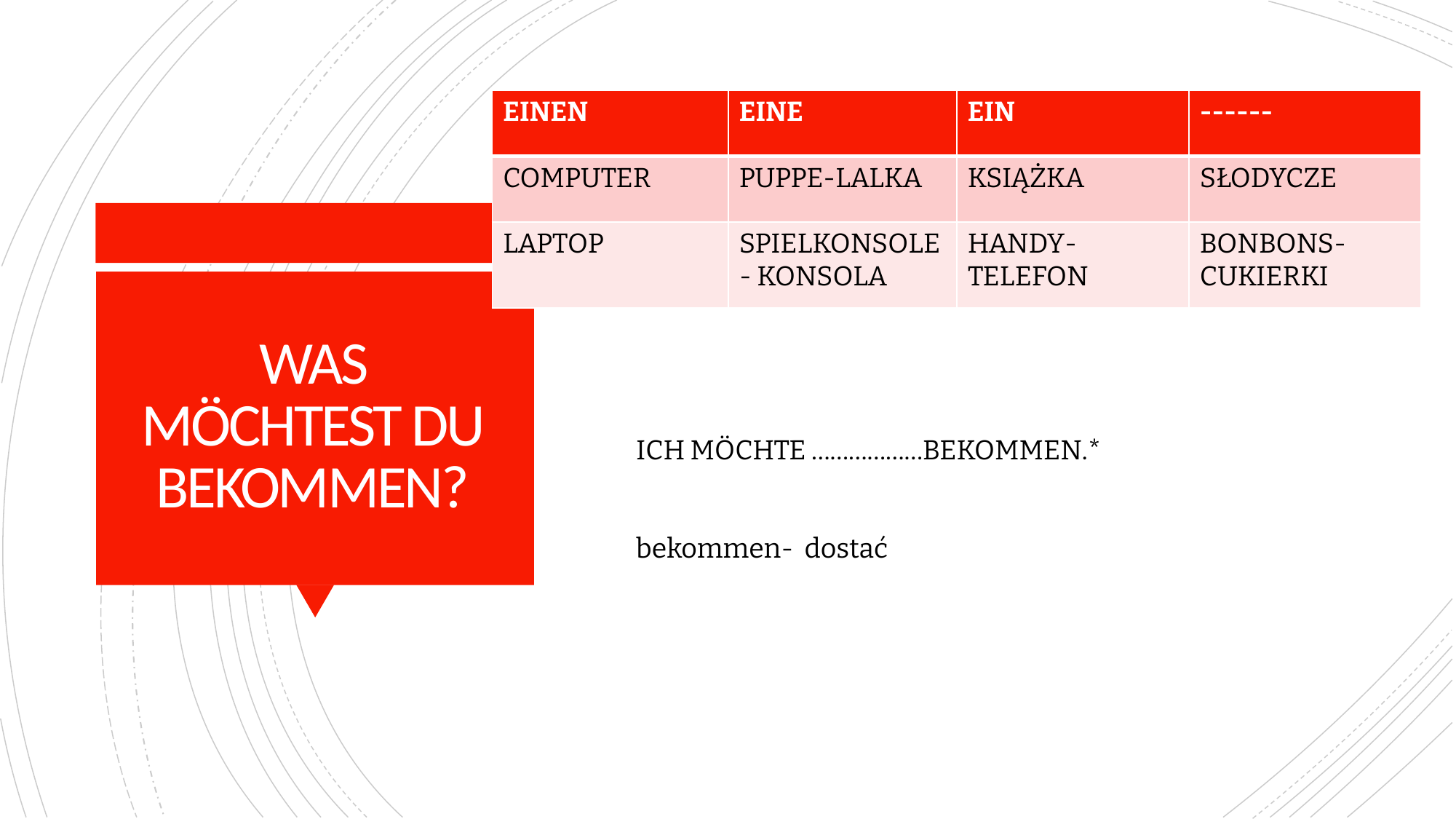

| EINEN | EINE | EIN | ------ |
| --- | --- | --- | --- |
| COMPUTER | PUPPE-LALKA | KSIĄŻKA | SŁODYCZE |
| LAPTOP | SPIELKONSOLE- KONSOLA | HANDY- TELEFON | BONBONS- CUKIERKI |
# WAS MÖCHTEST DU BEKOMMEN?
ICH MÖCHTE ………………BEKOMMEN.*

bekommen-  dostać